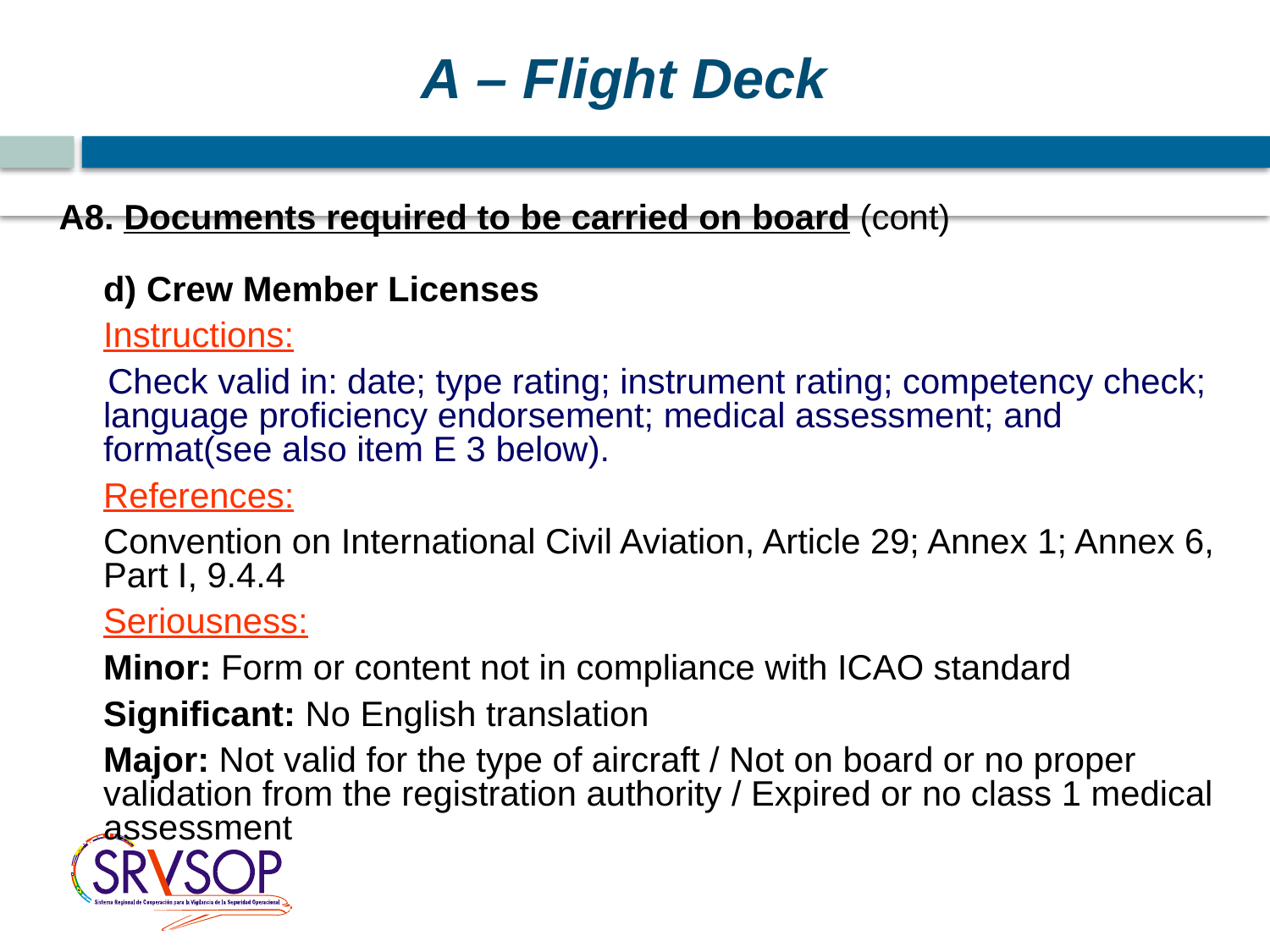

A – Flight Deck
A8. Documents required to be carried on board (cont)

	d) Crew Member Licenses
	Instructions:
     Check valid in: date; type rating; instrument rating; competency check; language proficiency endorsement; medical assessment; and format(see also item E 3 below).
	References:
	Convention on International Civil Aviation, Article 29; Annex 1; Annex 6, Part I, 9.4.4
	Seriousness:
	Minor: Form or content not in compliance with ICAO standard
	Significant: No English translation
	Major: Not valid for the type of aircraft / Not on board or no proper validation from the registration authority / Expired or no class 1 medical assessment